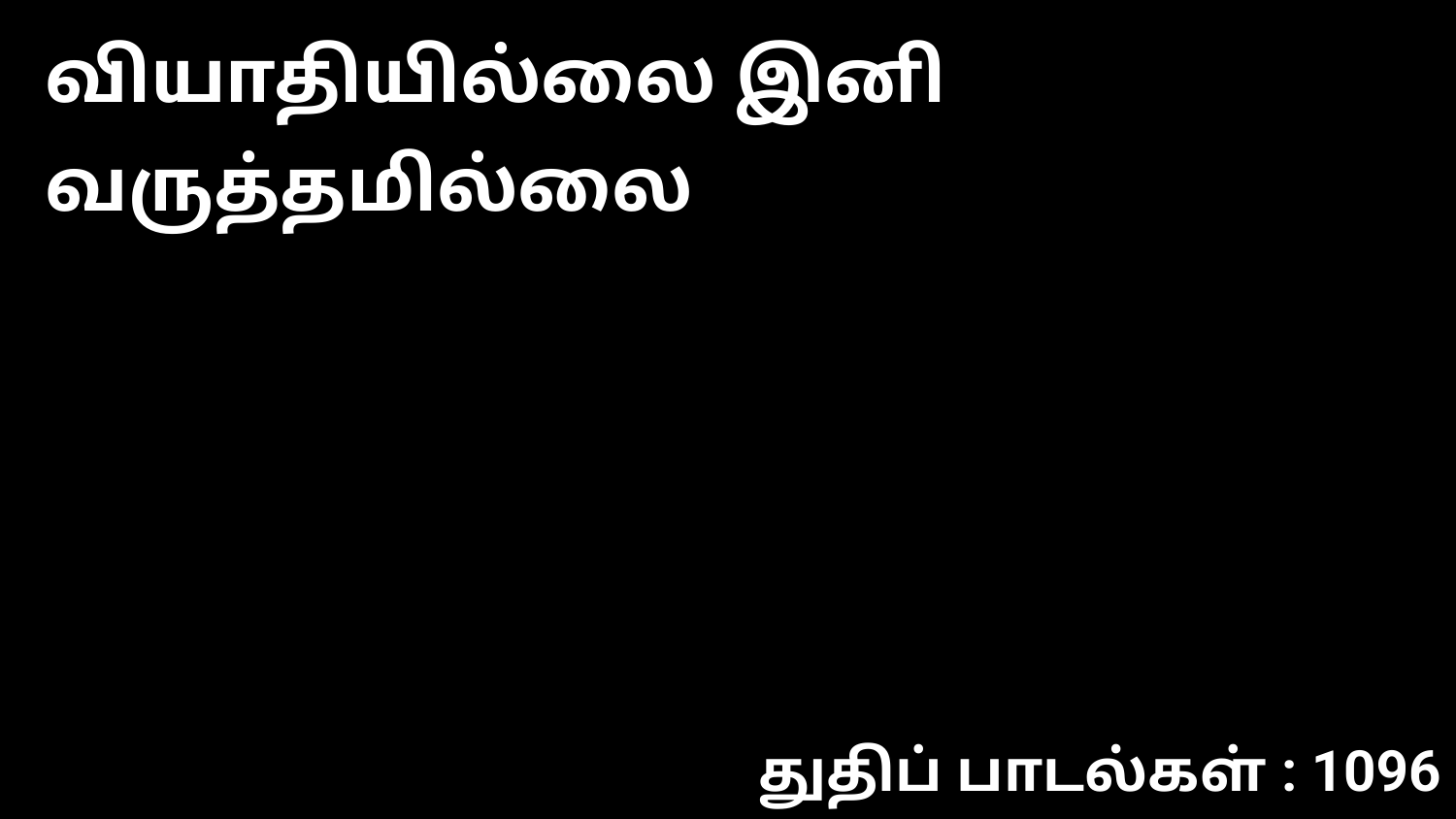

வியாதியில்லை இனி வருத்தமில்லை
துதிப் பாடல்கள் : 1096